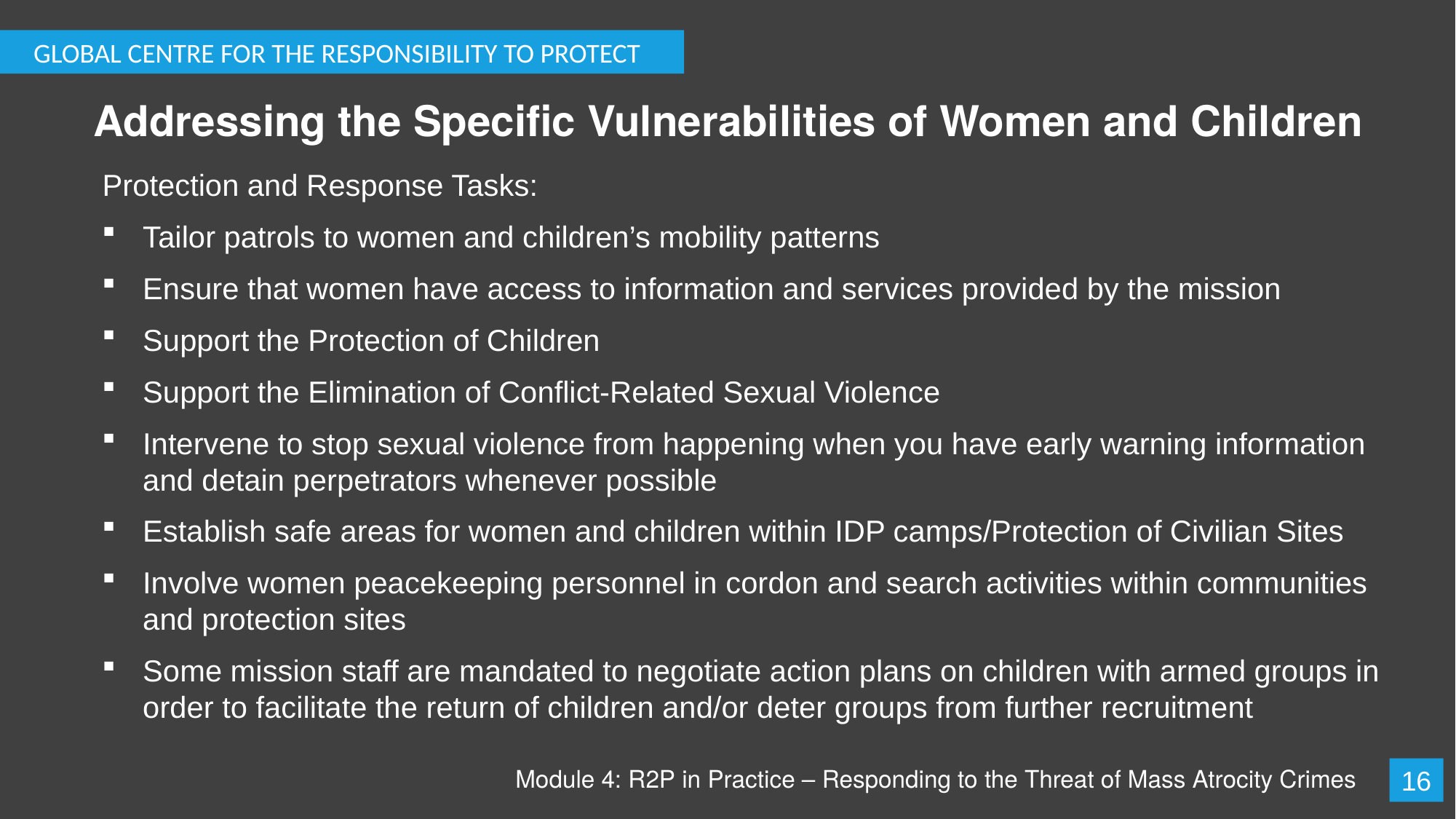

GLOBAL CENTRE FOR THE RESPONSIBILITY TO PROTECT
Addressing the Specific Vulnerabilities of Women and Children
Protection and Response Tasks:
Tailor patrols to women and children’s mobility patterns
Ensure that women have access to information and services provided by the mission
Support the Protection of Children
Support the Elimination of Conflict-Related Sexual Violence
Intervene to stop sexual violence from happening when you have early warning information and detain perpetrators whenever possible
Establish safe areas for women and children within IDP camps/Protection of Civilian Sites
Involve women peacekeeping personnel in cordon and search activities within communities and protection sites
Some mission staff are mandated to negotiate action plans on children with armed groups in order to facilitate the return of children and/or deter groups from further recruitment
Module 4: R2P in Practice – Responding to the Threat of Mass Atrocity Crimes
16